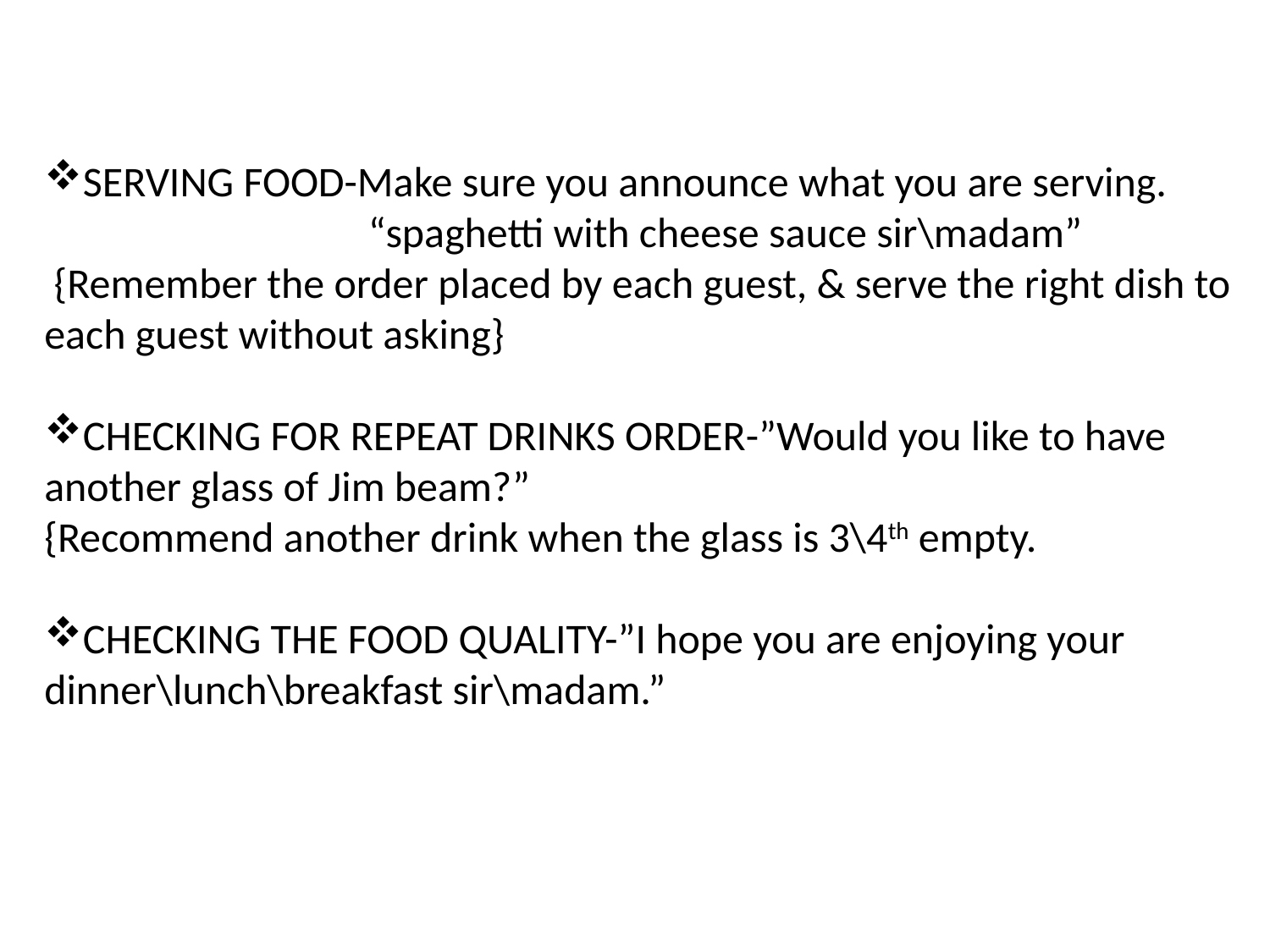

SERVING FOOD-Make sure you announce what you are serving.
                                  “spaghetti with cheese sauce sir\madam”
 {Remember the order placed by each guest, & serve the right dish to each guest without asking}

CHECKING FOR REPEAT DRINKS ORDER-”Would you like to have another glass of Jim beam?”
{Recommend another drink when the glass is 3\4th empty.

CHECKING THE FOOD QUALITY-”I hope you are enjoying your dinner\lunch\breakfast sir\madam.”